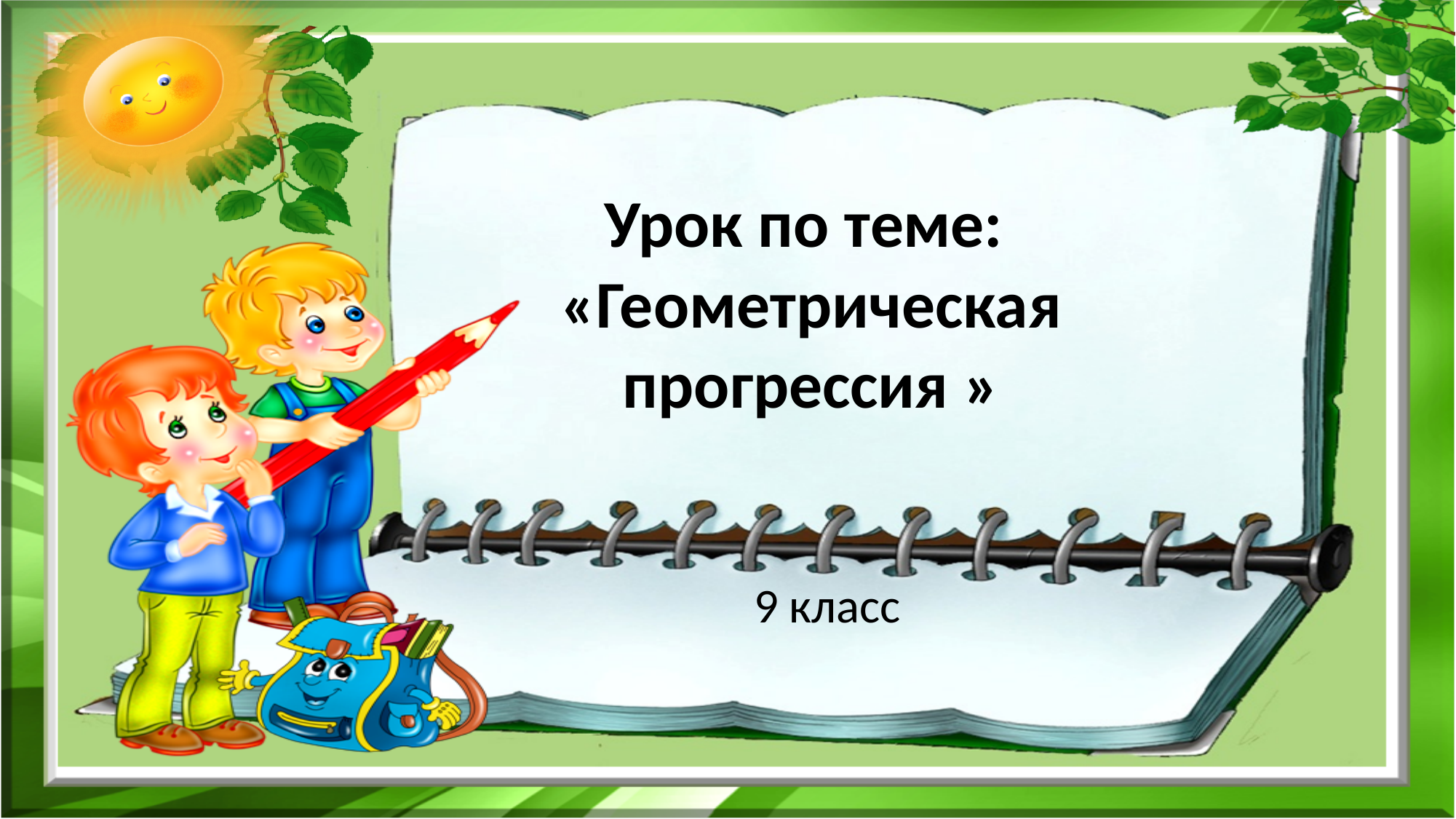

# Урок по теме: «Геометрическая прогрессия »
9 класс